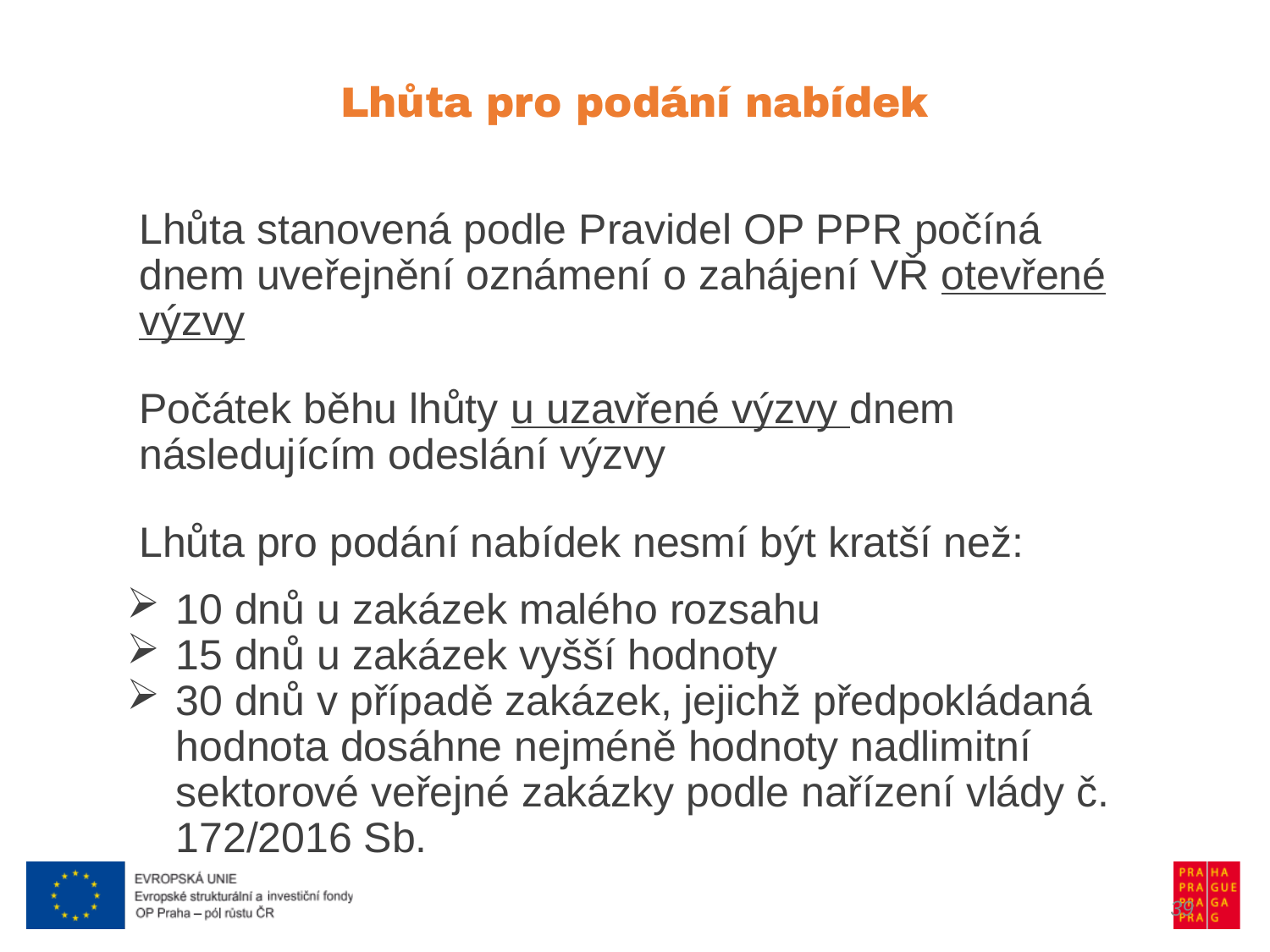

Lhůta pro podání nabídek

Lhůta stanovená podle Pravidel OP PPR počíná dnem uveřejnění oznámení o zahájení VŘ otevřené výzvy
Počátek běhu lhůty u uzavřené výzvy dnem následujícím odeslání výzvy
Lhůta pro podání nabídek nesmí být kratší než:
10 dnů u zakázek malého rozsahu
15 dnů u zakázek vyšší hodnoty
30 dnů v případě zakázek, jejichž předpokládaná hodnota dosáhne nejméně hodnoty nadlimitní sektorové veřejné zakázky podle nařízení vlády č. 172/2016 Sb.

39